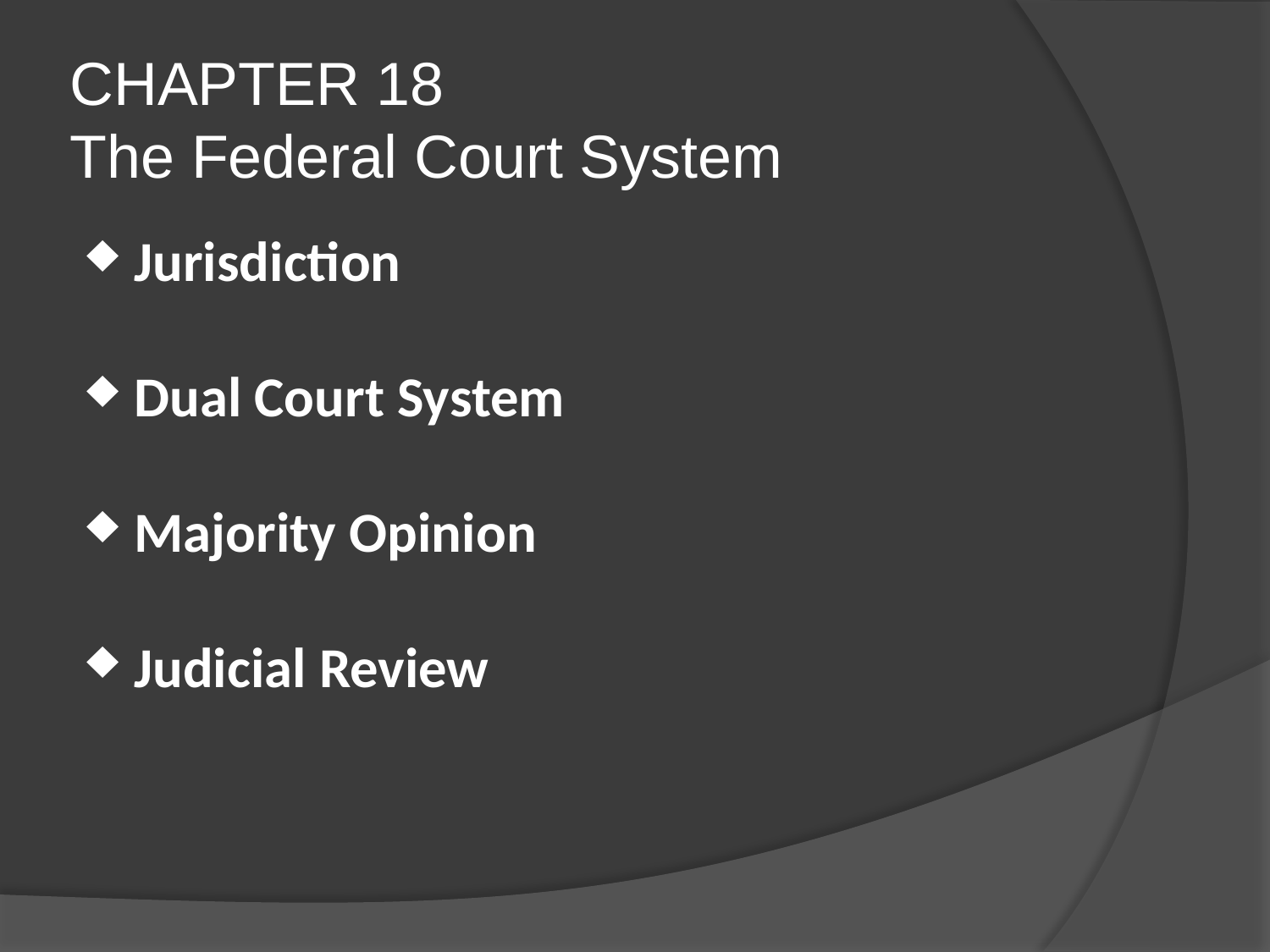

# CHAPTER 18 The Federal Court System
Jurisdiction

Dual Court System

Majority Opinion

Judicial Review